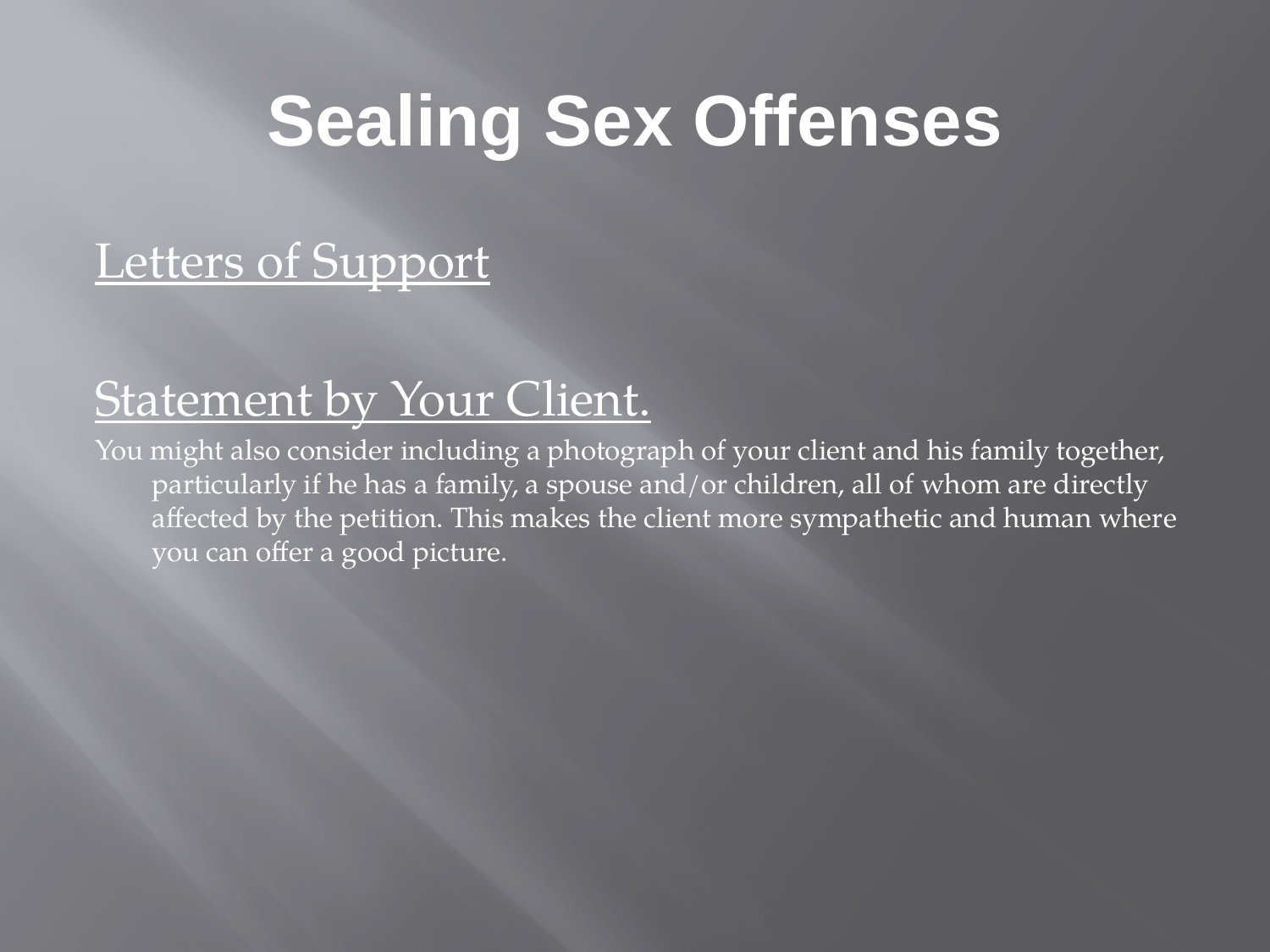

# Sealing Sex Offenses
Letters of Support

Statement by Your Client.
You might also consider including a photograph of your client and his family together, particularly if he has a family, a spouse and/or children, all of whom are directly affected by the petition. This makes the client more sympathetic and human where you can offer a good picture.